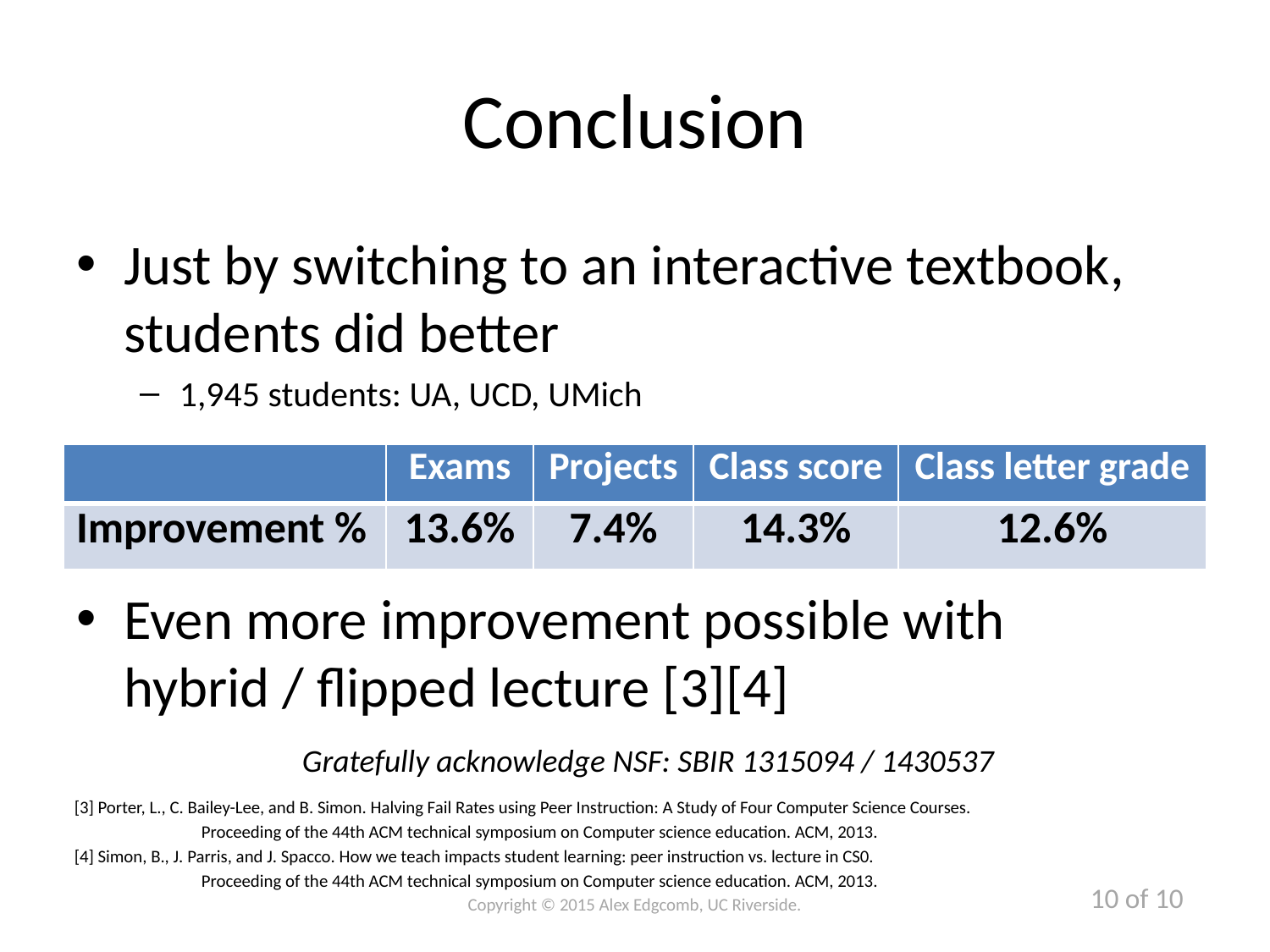

# Conclusion
Just by switching to an interactive textbook, students did better
1,945 students: UA, UCD, UMich

Even more improvement possible with hybrid / flipped lecture [3][4]
|  | Exams | Projects | Class score | Class letter grade |
| --- | --- | --- | --- | --- |
| Improvement % | 13.6% | 7.4% | 14.3% | 12.6% |
Gratefully acknowledge NSF: SBIR 1315094 / 1430537
[3] Porter, L., C. Bailey-Lee, and B. Simon. Halving Fail Rates using Peer Instruction: A Study of Four Computer Science Courses.
	Proceeding of the 44th ACM technical symposium on Computer science education. ACM, 2013.
[4] Simon, B., J. Parris, and J. Spacco. How we teach impacts student learning: peer instruction vs. lecture in CS0.
	Proceeding of the 44th ACM technical symposium on Computer science education. ACM, 2013.
10 of 10
Copyright © 2015 Alex Edgcomb, UC Riverside.